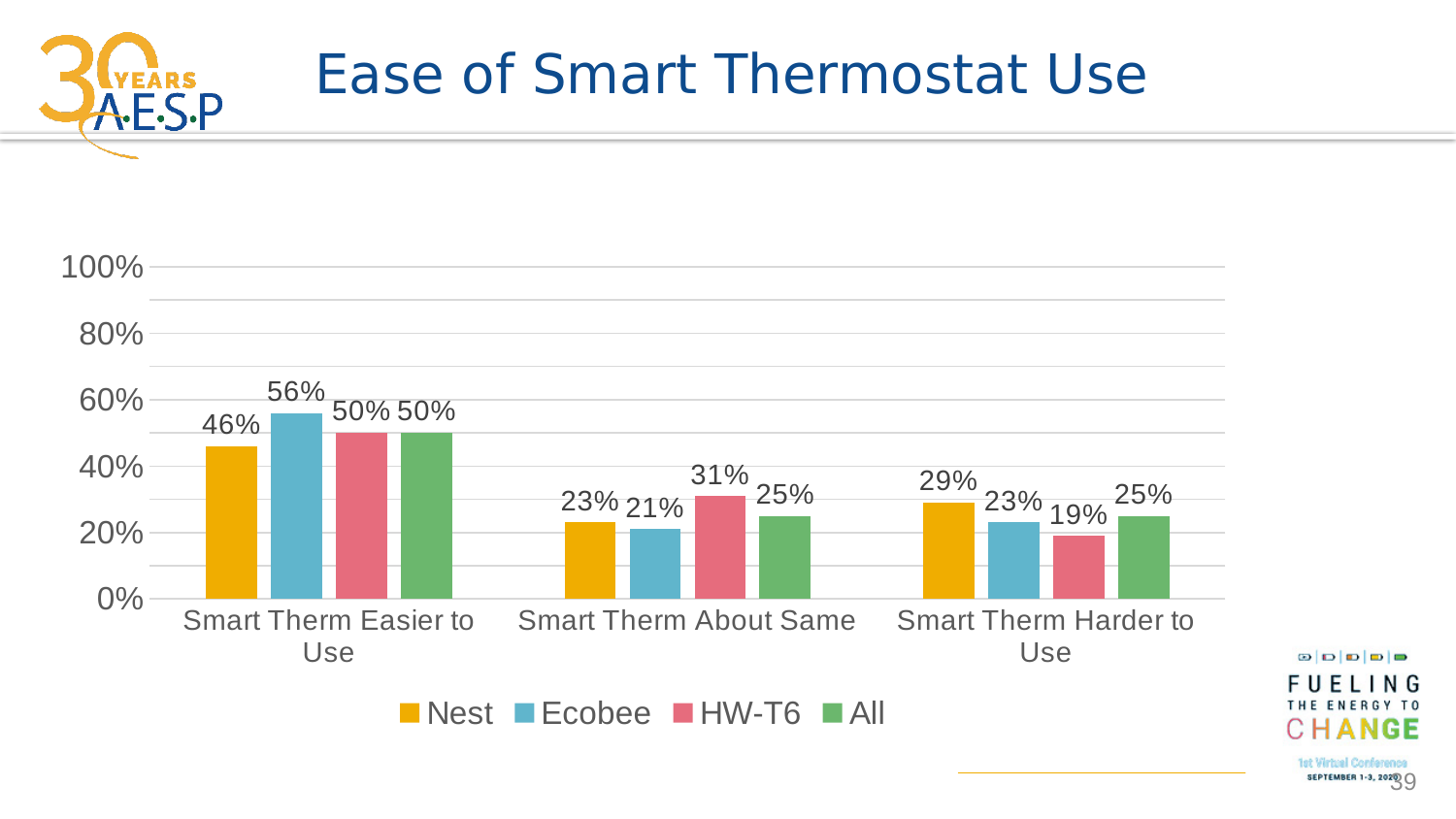

# Ease of Smart Thermostat Use

### Chart

| Category | Nest | Ecobee | HW-T6 | All |
|---|---|---|---|---|
| Smart Therm Easier to Use | 0.46 | 0.56 | 0.5 | 0.5 |
| Smart Therm About Same | 0.23 | 0.21 | 0.31 | 0.25 |
| Smart Therm Harder to Use | 0.29 | 0.23 | 0.19 | 0.25 |
39